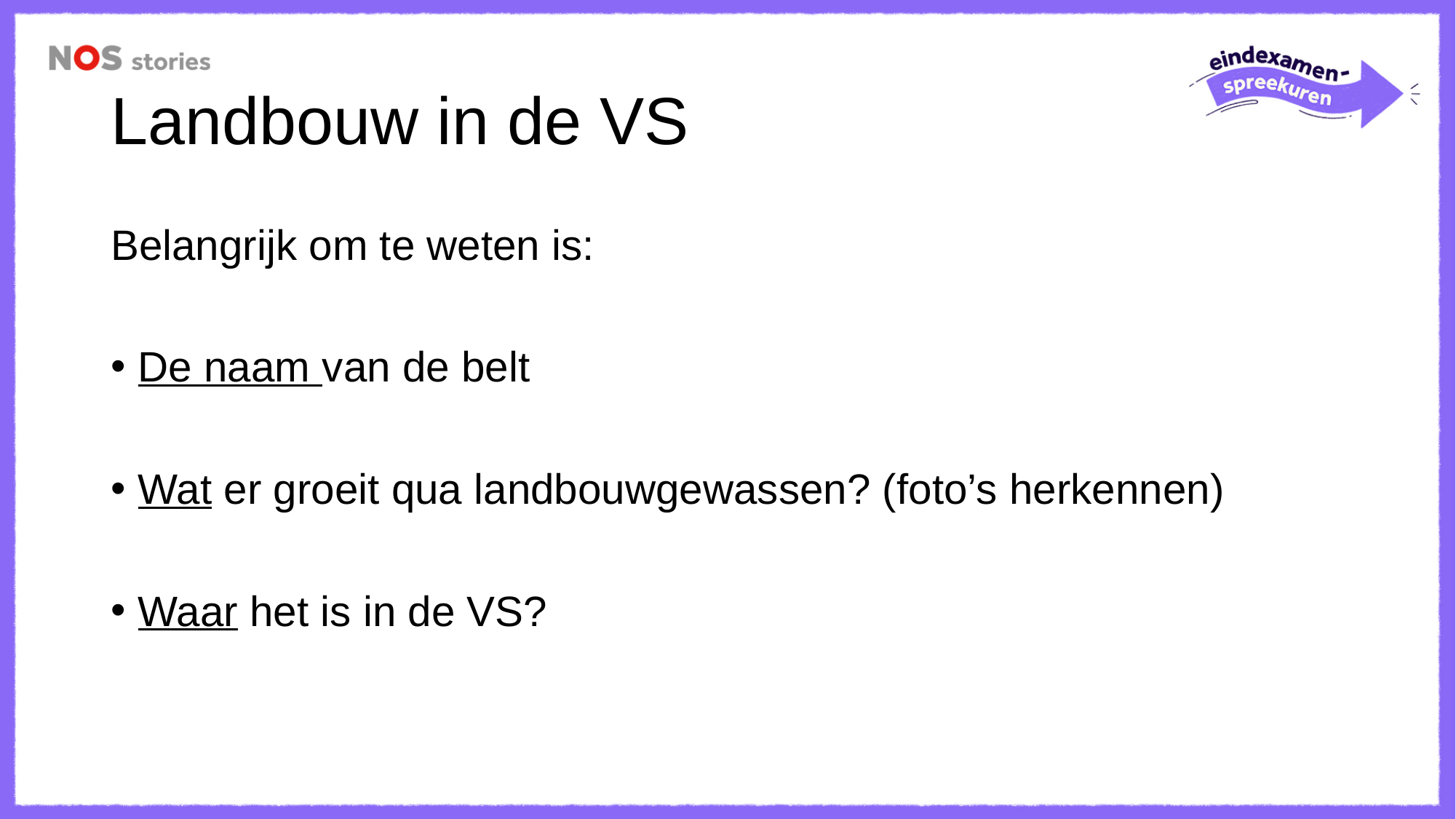

# Landbouw in de VS
Belangrijk om te weten is:

De naam van de belt

Wat er groeit qua landbouwgewassen? (foto’s herkennen)

Waar het is in de VS?